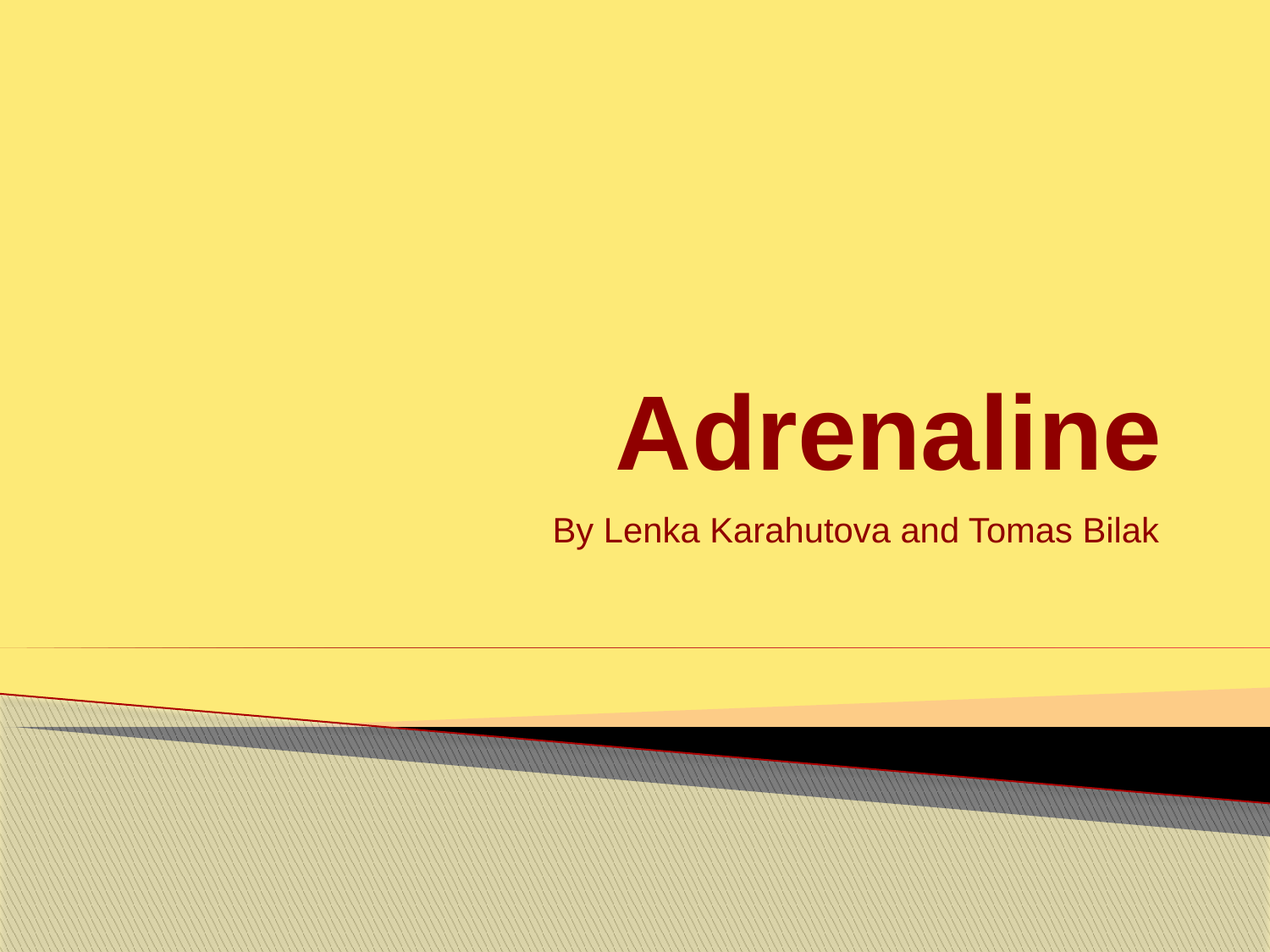

# Adrenaline
By Lenka Karahutova and Tomas Bilak